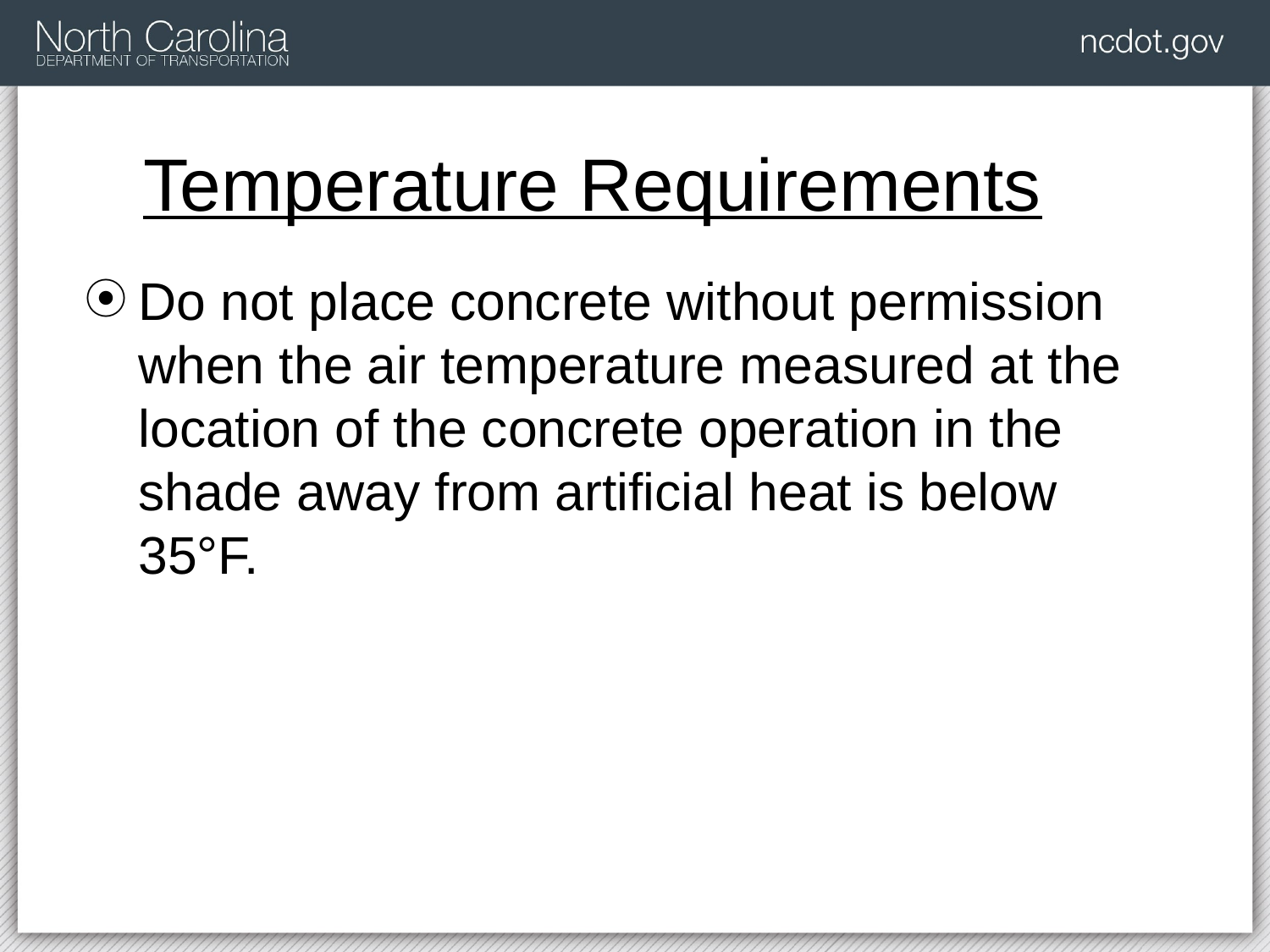

# Temperature Requirements
Do not place concrete without permission when the air temperature measured at the location of the concrete operation in the shade away from artificial heat is below 35°F.